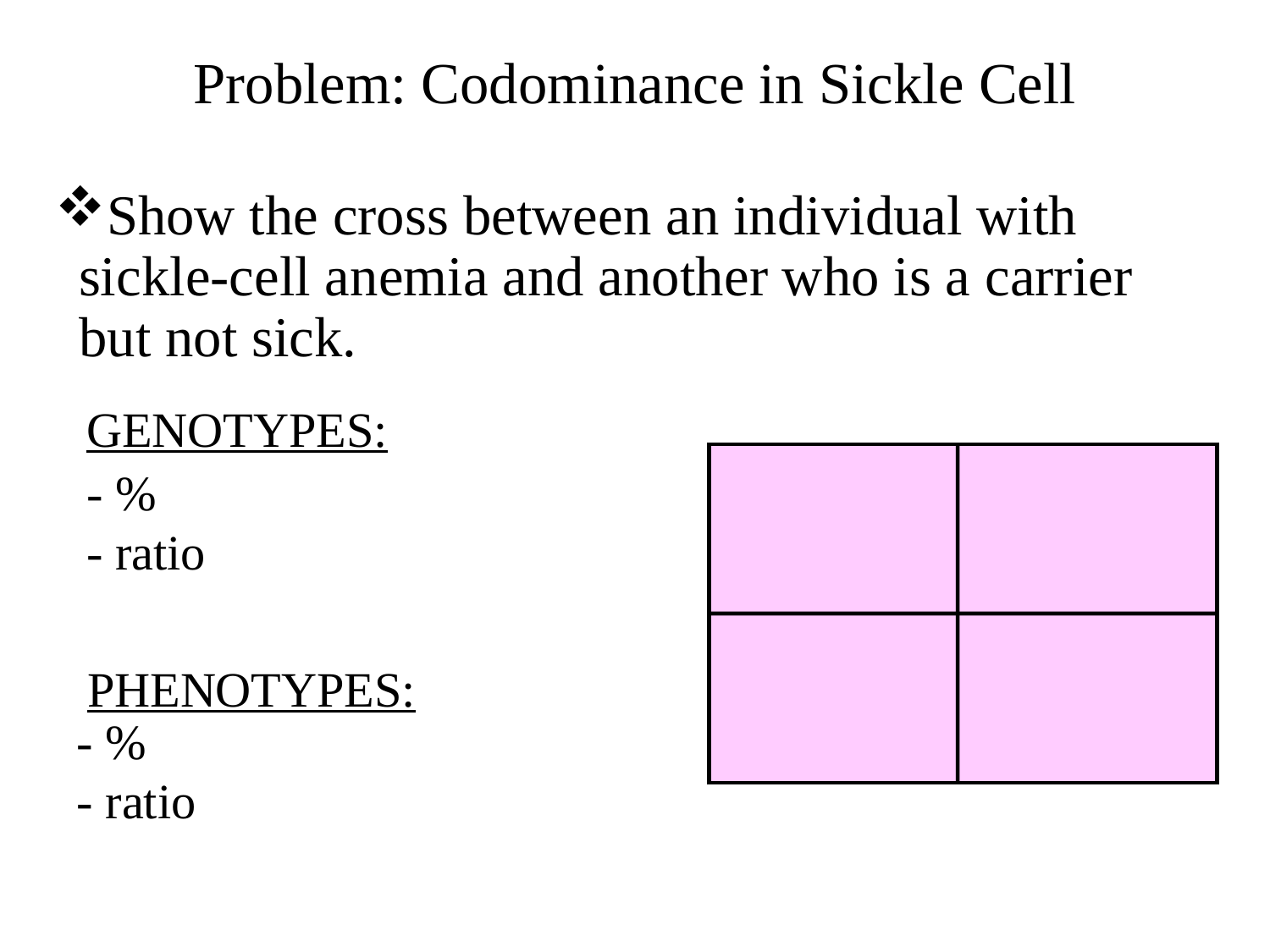

# Problem: Codominance in Sickle Cell
Show the cross between an individual with sickle-cell anemia and another who is a carrier but not sick.
GENOTYPES:

- %
- ratio
PHENOTYPES:
- %
- ratio